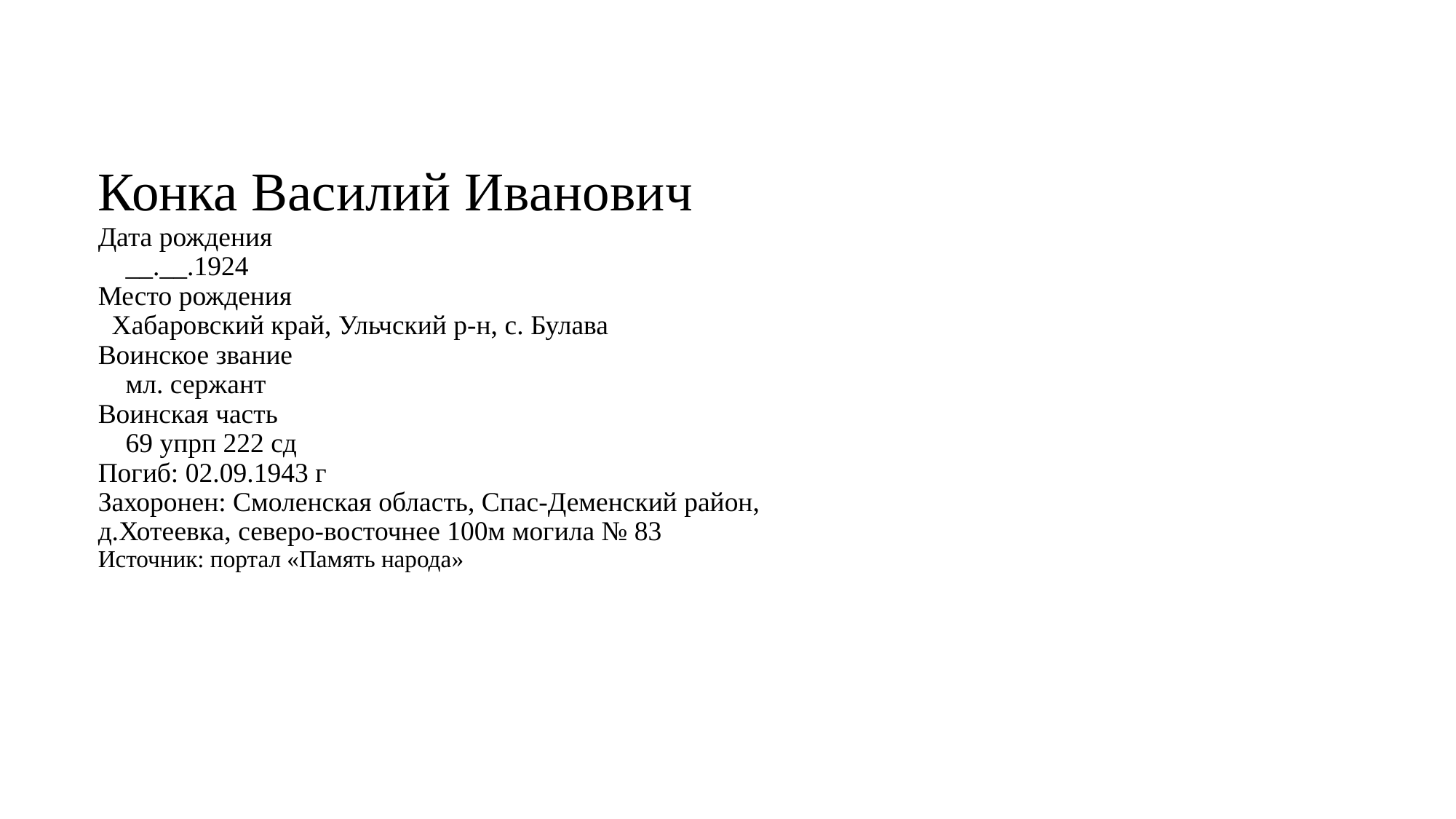

# Конка Василий Иванович Дата рождения __.__.1924 Место рождения Хабаровский край, Ульчский р-н, с. Булава Воинское звание мл. сержант Воинская часть 69 упрп 222 сд Погиб: 02.09.1943 г Захоронен: Смоленская область, Спас-Деменский район, д.Хотеевка, северо-восточнее 100м могила № 83 Источник: портал «Память народа»